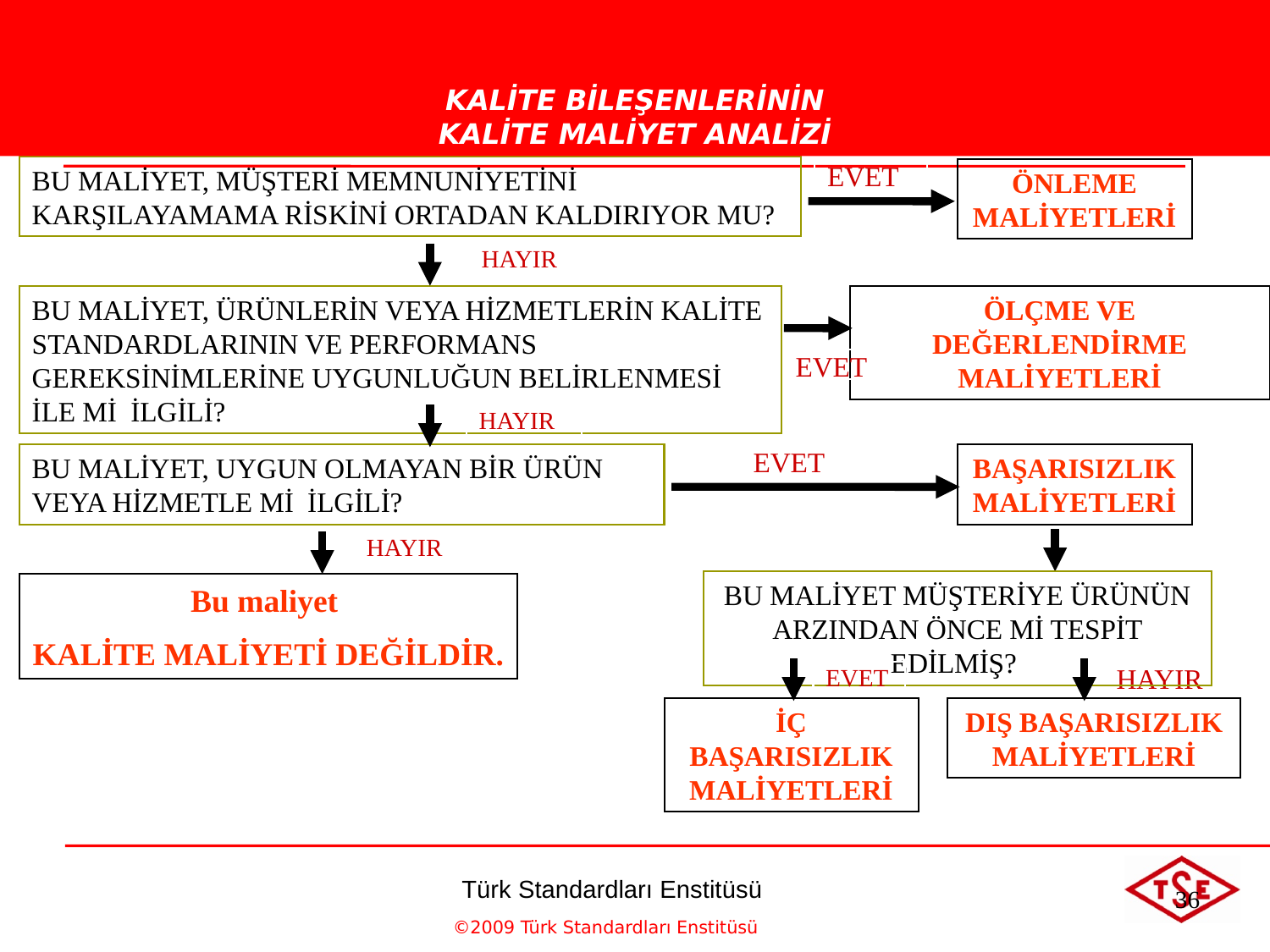

KALİTE BİLEŞENLERİNİN
KALİTE MALİYET ANALİZİ

BU MALİYET, MÜŞTERİ MEMNUNİYETİNİ KARŞILAYAMAMA RİSKİNİ ORTADAN KALDIRIYOR MU?
EVET
ÖNLEME MALİYETLERİ
HAYIR

BU MALİYET, ÜRÜNLERİN VEYA HİZMETLERİN KALİTE STANDARDLARININ VE PERFORMANS GEREKSİNİMLERİNE UYGUNLUĞUN BELİRLENMESİ İLE Mİ  İLGİLİ?
ÖLÇME VE DEĞERLENDİRME MALİYETLERİ

EVET
HAYIR

BU MALİYET, UYGUN OLMAYAN BİR ÜRÜN VEYA HİZMETLE Mİ  İLGİLİ?
EVET
BAŞARISIZLIK MALİYETLERİ

HAYIR

BU MALİYET MÜŞTERİYE ÜRÜNÜN ARZINDAN ÖNCE Mİ TESPİT EDİLMİŞ?
Bu maliyet
KALİTE MALİYETİ DEĞİLDİR.

EVET
HAYIR
İÇ BAŞARISIZLIK MALİYETLERİ
DIŞ BAŞARISIZLIK MALİYETLERİ

©2009 Türk Standardları Enstitüsü
Türk Standardları Enstitüsü
36